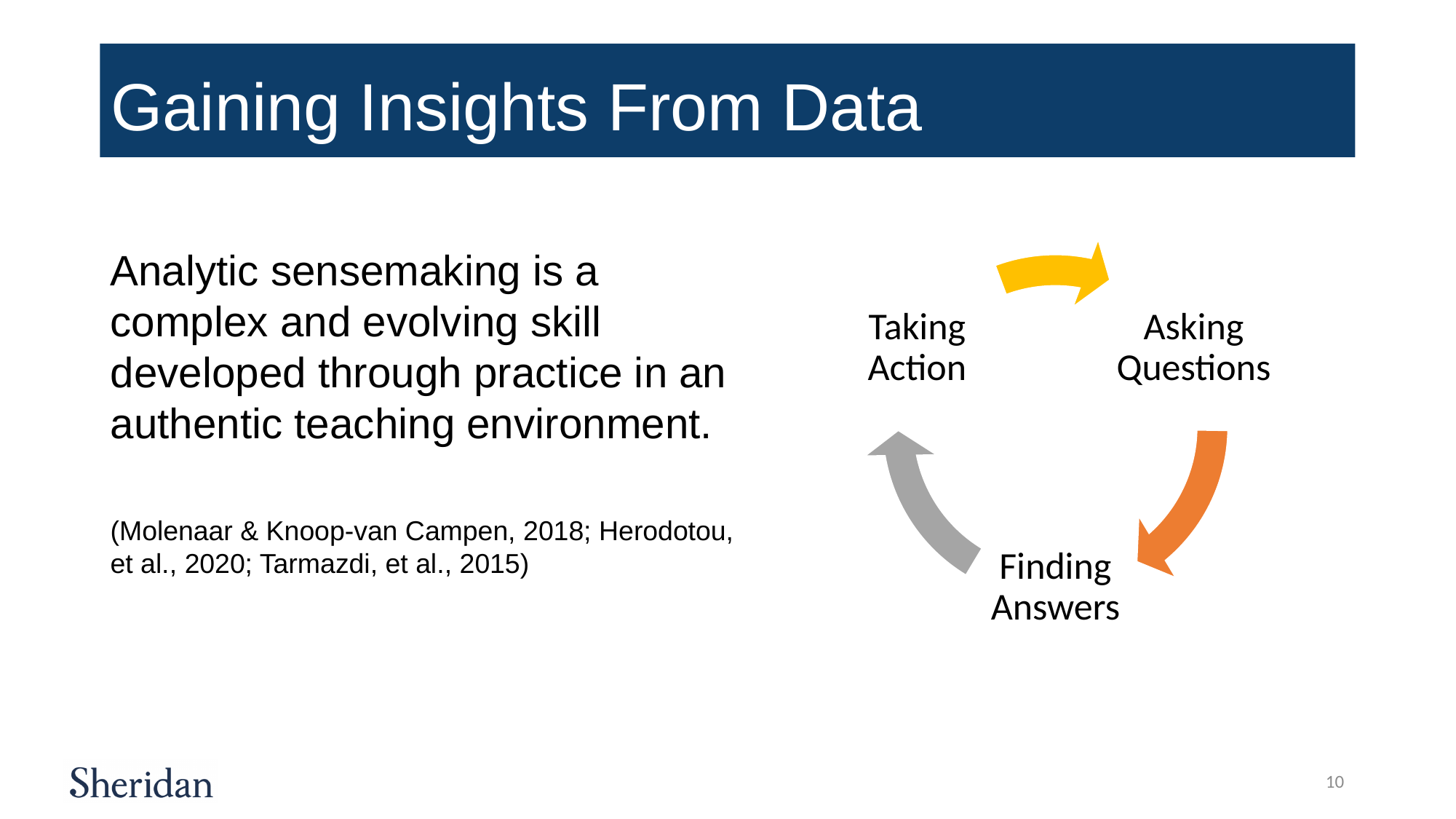

# Gaining Insights From Data
Asking Questions
Finding Answers
Taking Action
Analytic sensemaking is a complex and evolving skill developed through practice in an authentic teaching environment.

(Molenaar & Knoop‐van Campen, 2018; Herodotou, et al., 2020; Tarmazdi, et al., 2015)

10